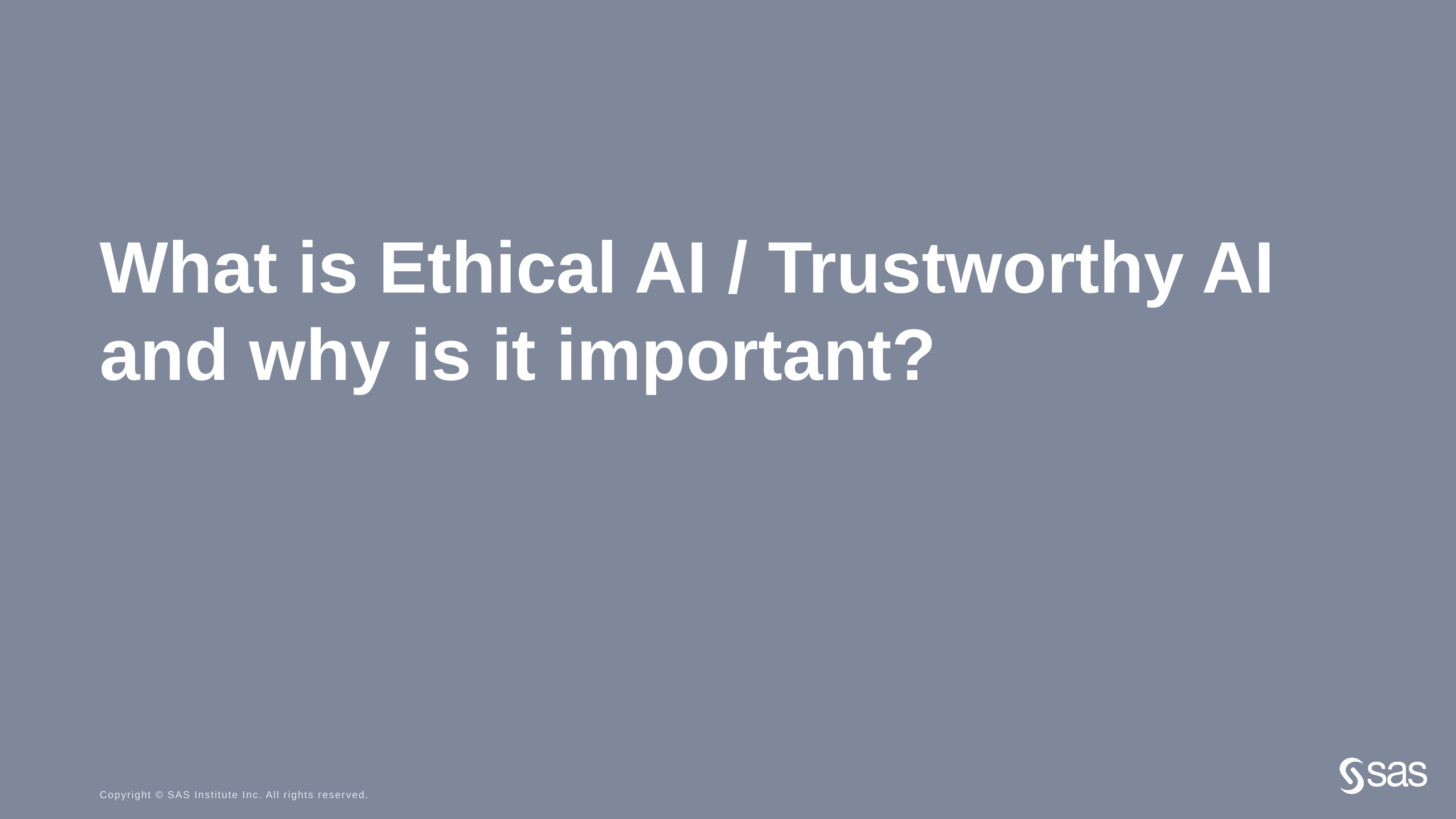

# What is Ethical AI / Trustworthy AI and why is it important?